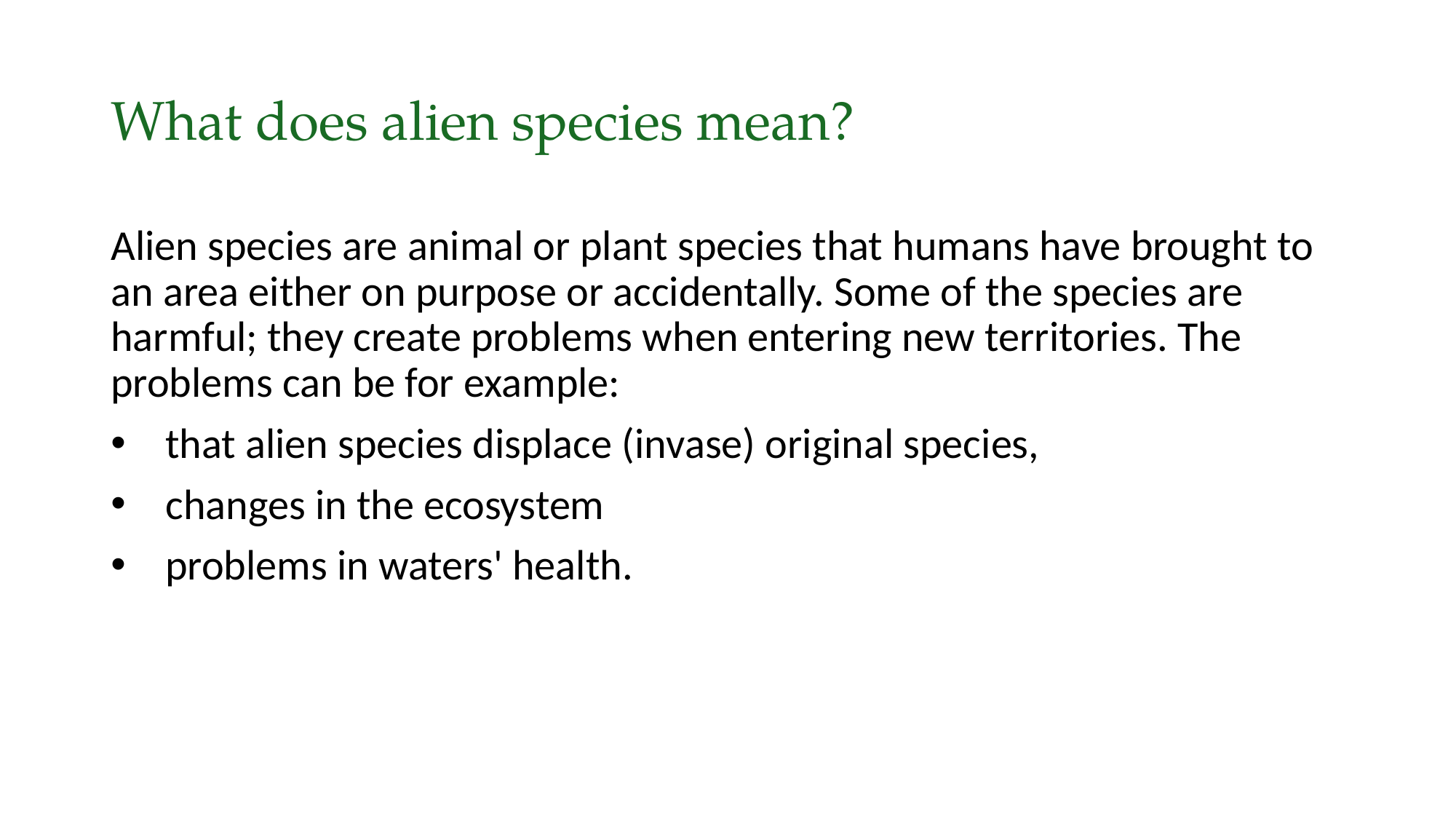

# What does alien species mean?
Alien species are animal or plant species that humans have brought to an area either on purpose or accidentally. Some of the species are harmful; they create problems when entering new territories. The problems can be for example:
that alien species displace (invase) original species,
changes in the ecosystem
problems in waters' health.